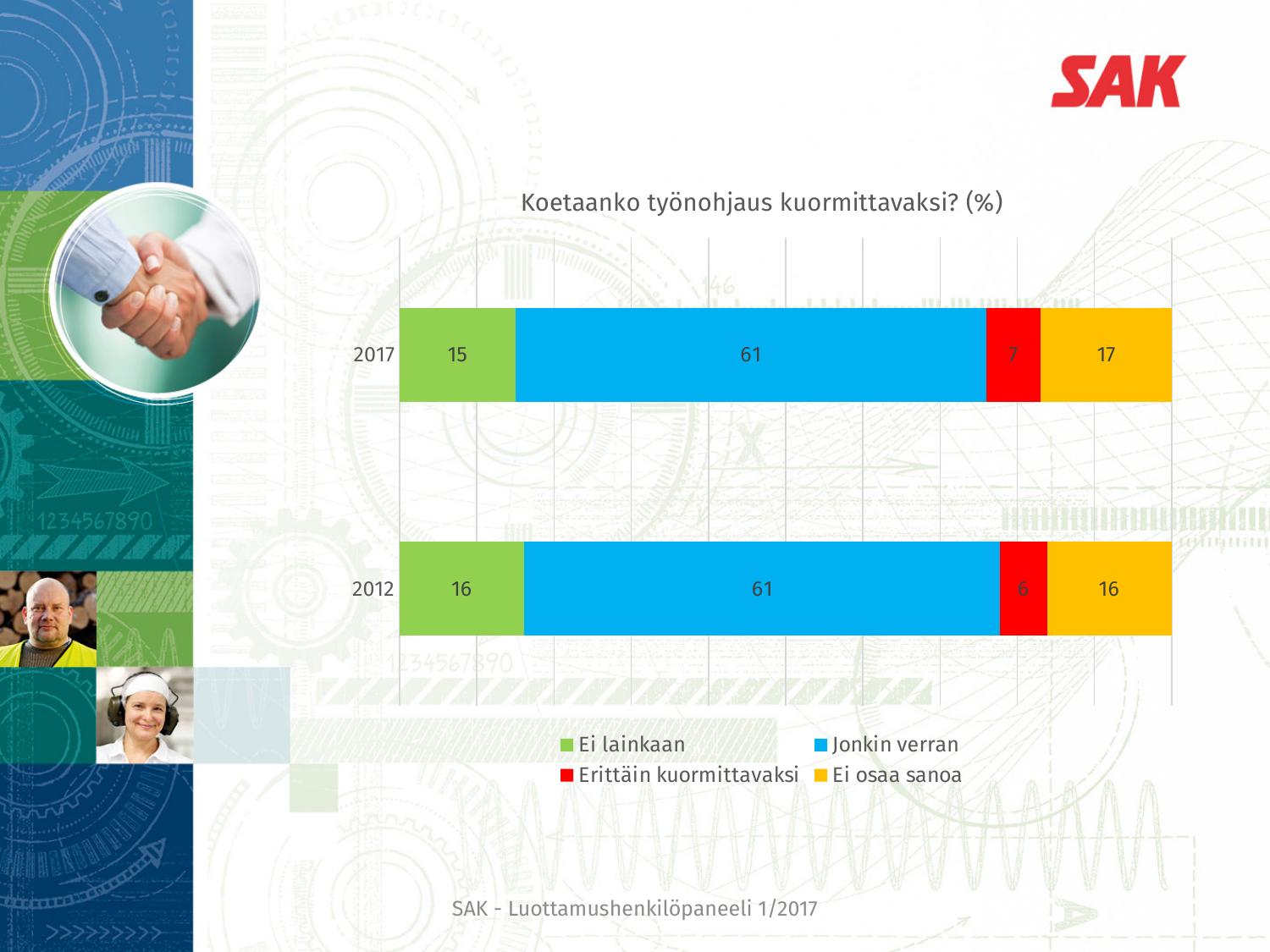

### Chart: Koetaanko työnohjaus kuormittavaksi? (%)

| Category | Ei lainkaan | Jonkin verran | Erittäin kuormittavaksi | Ei osaa sanoa |
|---|---|---|---|---|
| 2012 | 16.0 | 61.0 | 6.0 | 16.0 |
| 2017 | 15.0 | 61.0 | 7.0 | 17.0 |
SAK - Luottamushenkilöpaneeli 1/2017